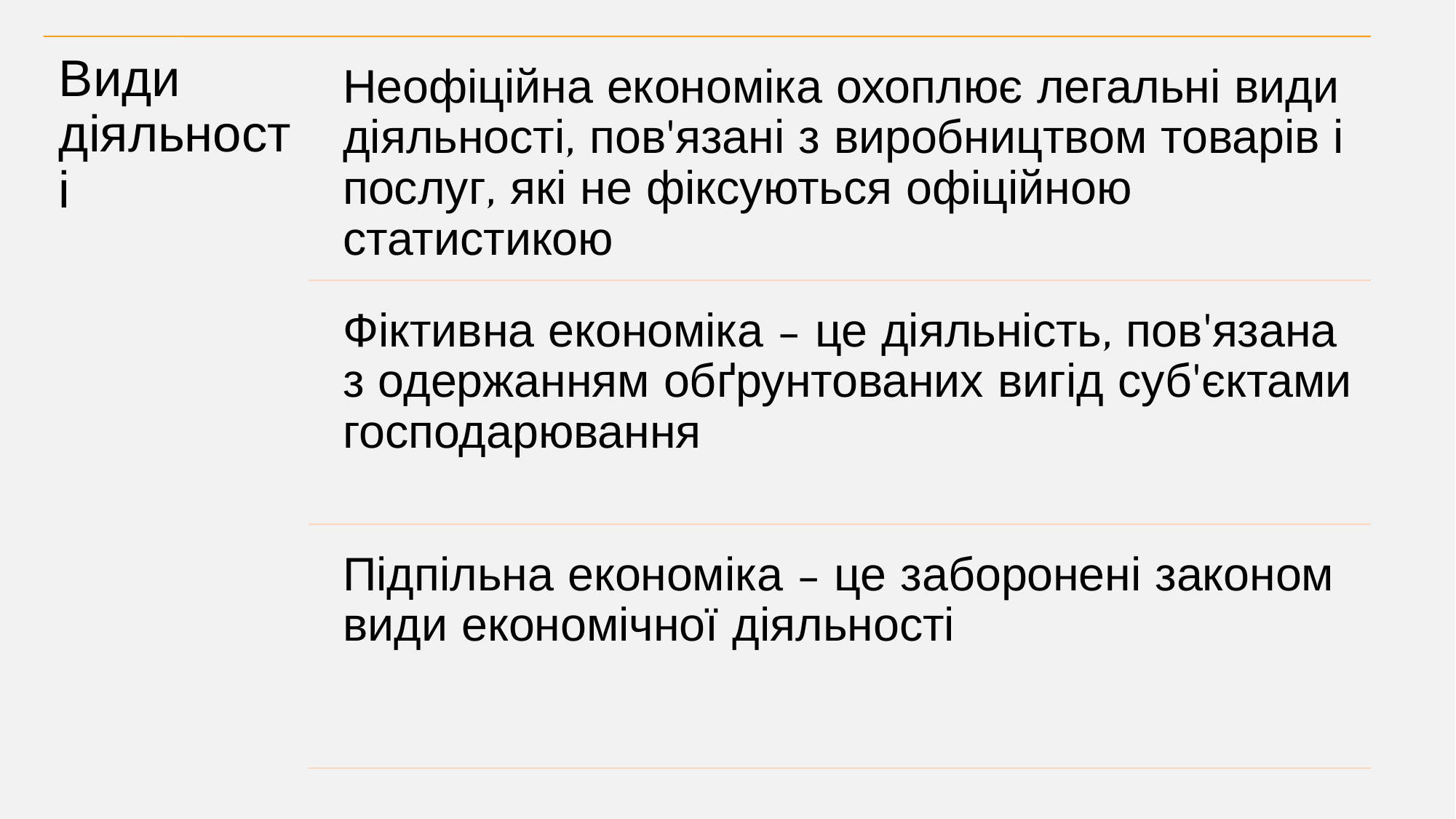

Види діяльності
Неофіційна економіка охоплює легальні види діяльності, пов'язані з виробництвом товарів і послуг, які не фіксуються офіційною статистикою
Фіктивна економіка – це діяльність, пов'язана з одержанням обґрунтованих вигід суб'єктами господарювання
Підпільна економіка – це заборонені законом види економічної діяльності